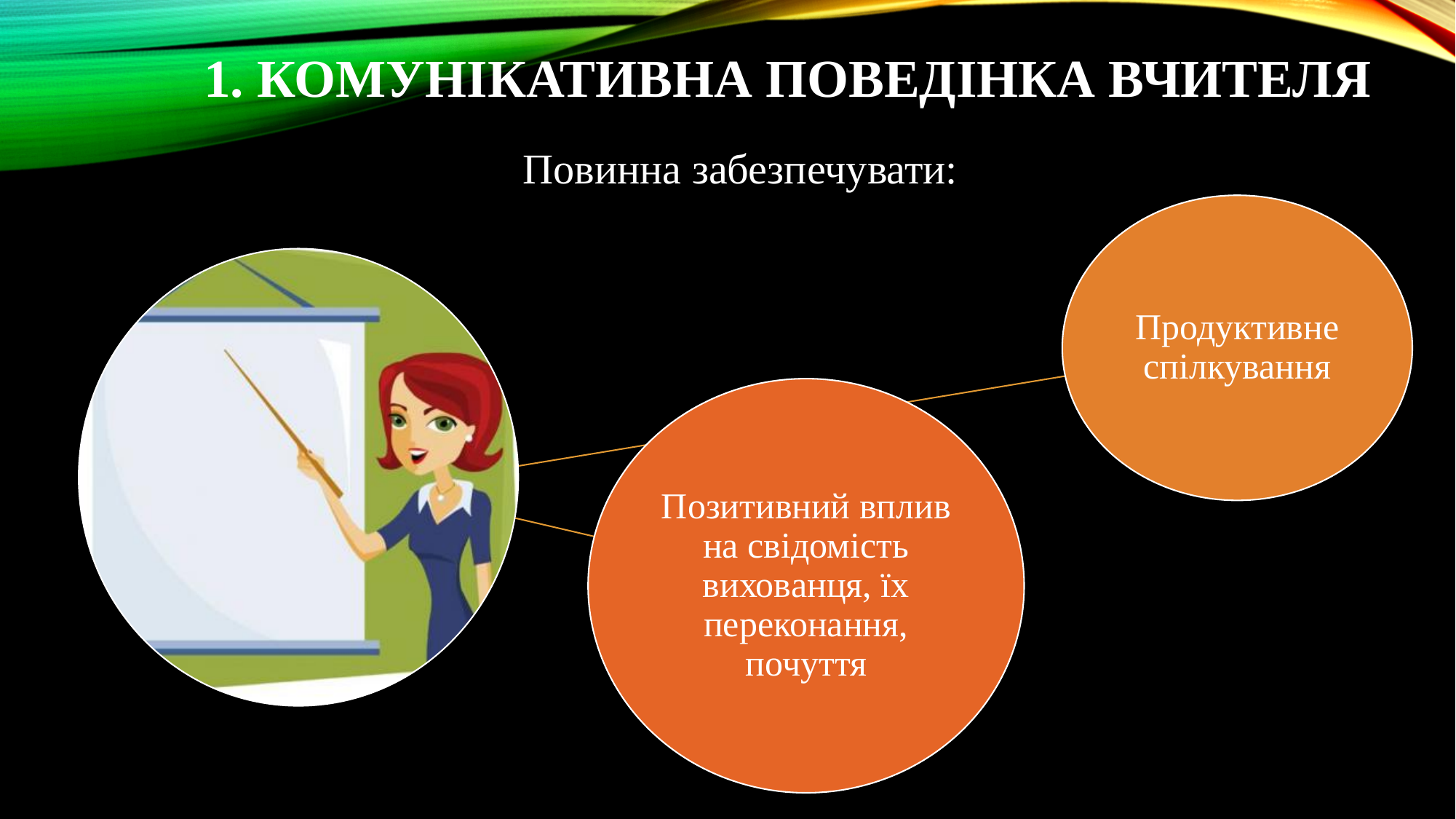

# 1. Комунікативна поведінка вчителя
Повинна забезпечувати:
Продуктивне спілкування
Позитивний вплив на свідомість вихованця, їх переконання, почуття